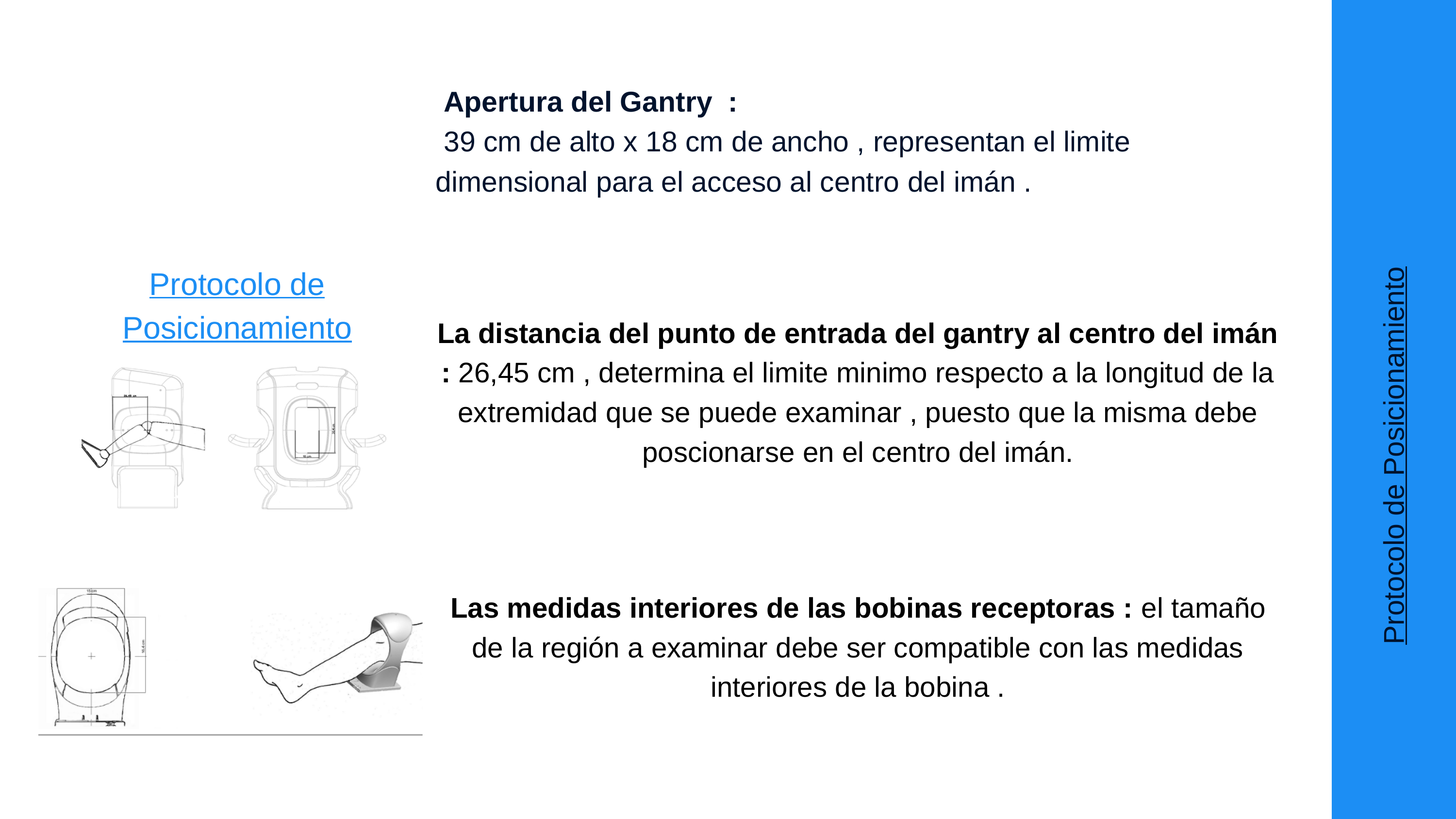

Apertura del Gantry  :
 39 cm de alto x 18 cm de ancho , representan el limite dimensional para el acceso al centro del imán .
Protocolo de Posicionamiento

La distancia del punto de entrada del gantry al centro del imán : 26,45 cm , determina el limite minimo respecto a la longitud de la extremidad que se puede examinar , puesto que la misma debe poscionarse en el centro del imán.
Protocolo de Posicionamiento
Las medidas interiores de las bobinas receptoras : el tamaño de la región a examinar debe ser compatible con las medidas interiores de la bobina .